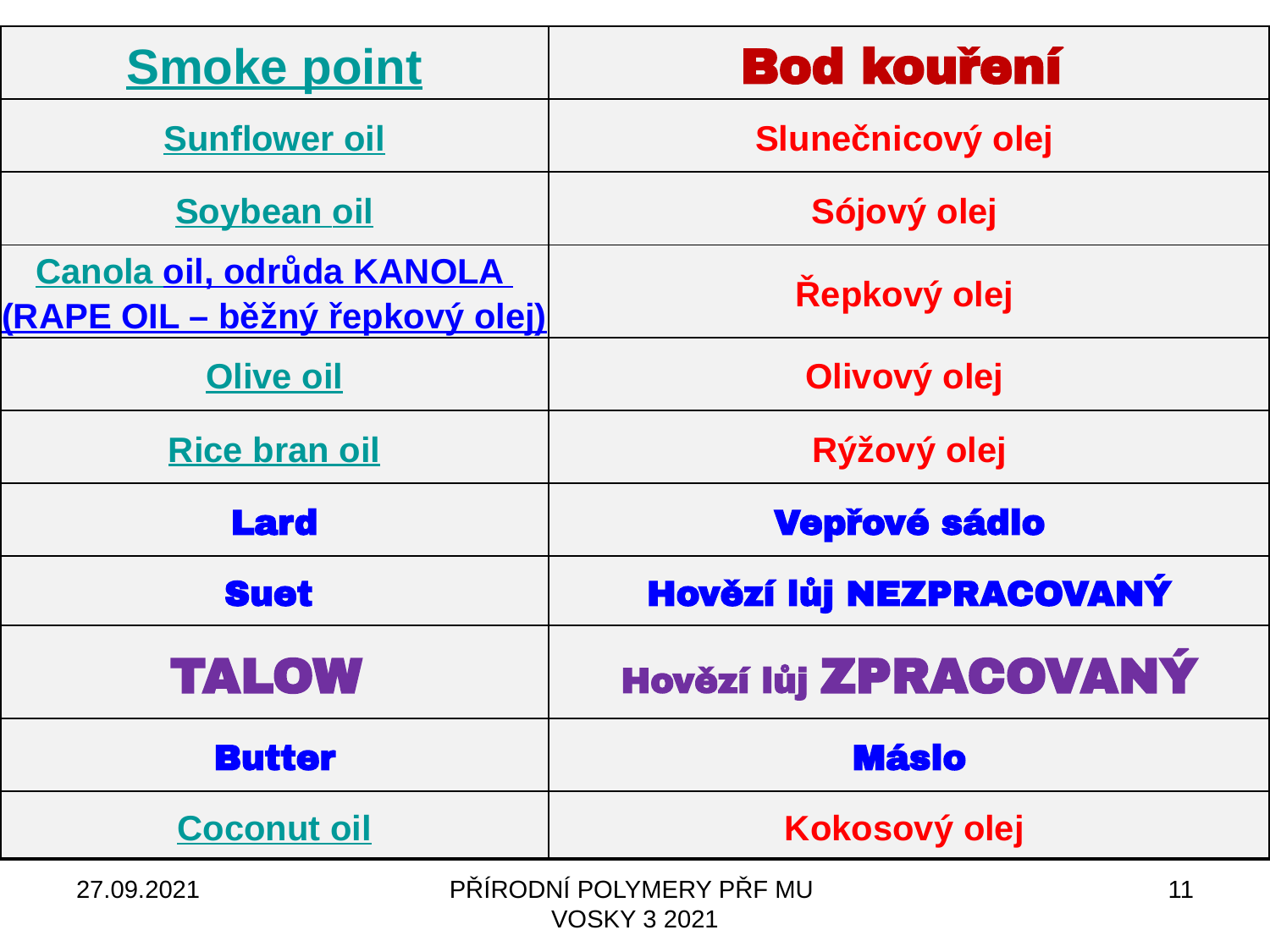

| Smoke point | Bod kouření |
| --- | --- |
| Sunflower oil | Slunečnicový olej |
| Soybean oil | Sójový olej |
| Canola oil, odrůda KANOLA (RAPE OIL – běžný řepkový olej) | Řepkový olej |
| Olive oil | Olivový olej |
| Rice bran oil | Rýžový olej |
| Lard | Vepřové sádlo |
| Suet | Hovězí lůj NEZPRACOVANÝ |
| TALOW | Hovězí lůj ZPRACOVANÝ |
| Butter | Máslo |
| Coconut oil | Kokosový olej |
27.09.2021
PŘÍRODNÍ POLYMERY PŘF MU  VOSKY 3 2021
11